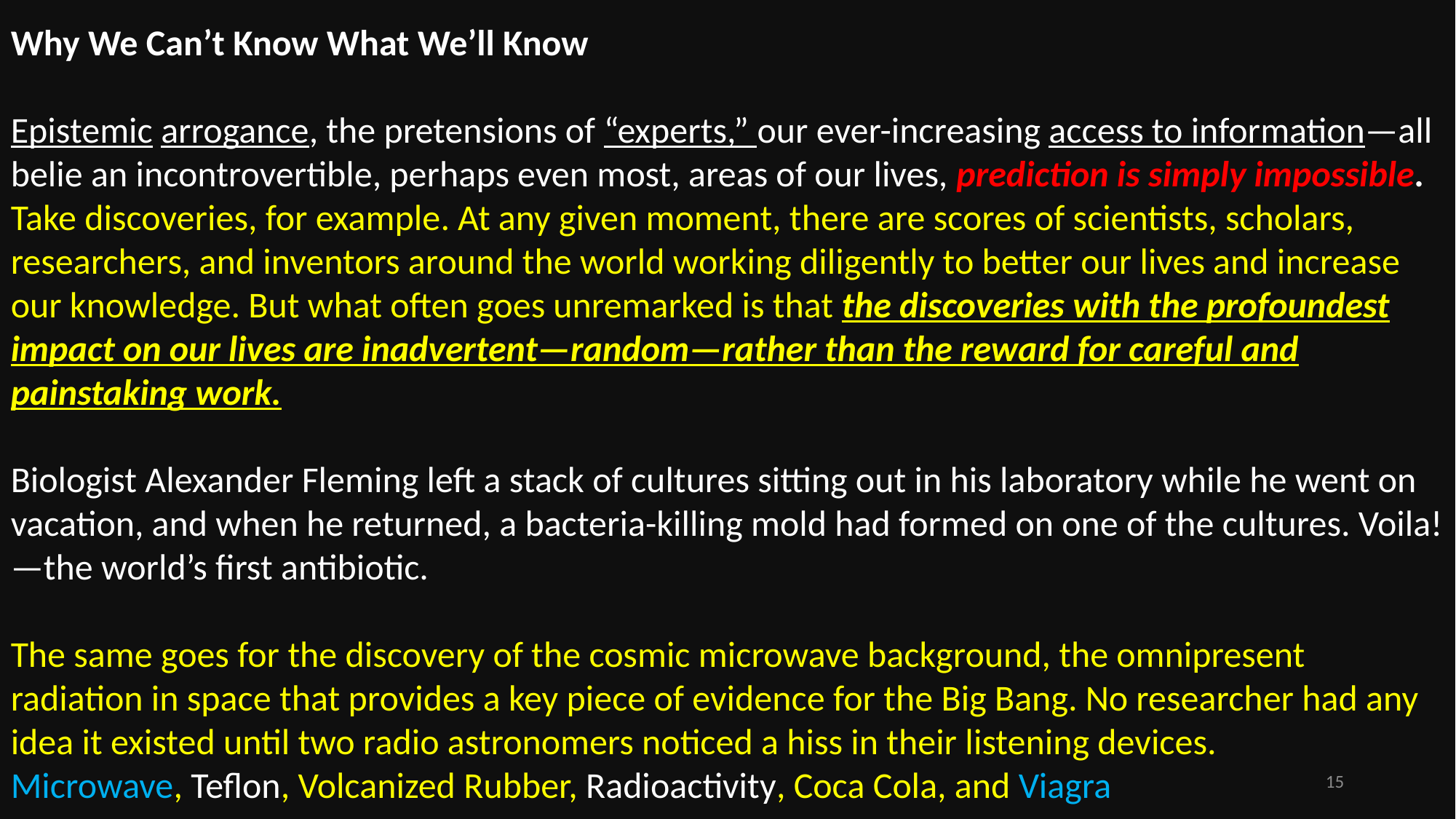

Why We Can’t Know What We’ll Know

Epistemic arrogance, the pretensions of “experts,” our ever-increasing access to information—all belie an incontrovertible, perhaps even most, areas of our lives, prediction is simply impossible.
Take discoveries, for example. At any given moment, there are scores of scientists, scholars, researchers, and inventors around the world working diligently to better our lives and increase our knowledge. But what often goes unremarked is that the discoveries with the profoundest impact on our lives are inadvertent—random—rather than the reward for careful and painstaking work.

Biologist Alexander Fleming left a stack of cultures sitting out in his laboratory while he went on vacation, and when he returned, a bacteria-killing mold had formed on one of the cultures. Voila!—the world’s first antibiotic.

The same goes for the discovery of the cosmic microwave background, the omnipresent radiation in space that provides a key piece of evidence for the Big Bang. No researcher had any idea it existed until two radio astronomers noticed a hiss in their listening devices.
Microwave, Teflon, Volcanized Rubber, Radioactivity, Coca Cola, and Viagra
15